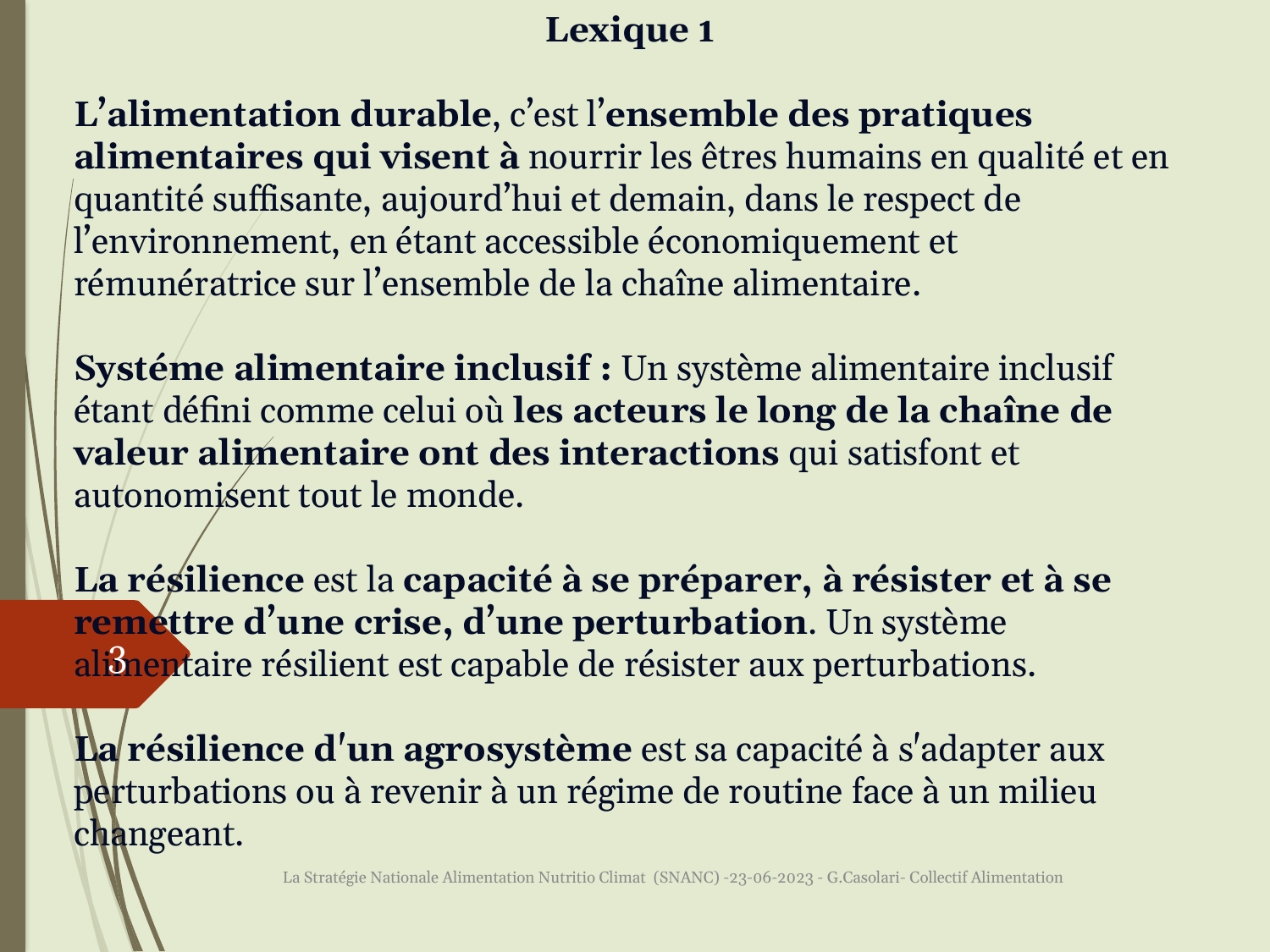

Lexique 1

L’alimentation durable, c’est l’ensemble des pratiques alimentaires qui visent à nourrir les êtres humains en qualité et en quantité suffisante, aujourd’hui et demain, dans le respect de l’environnement, en étant accessible économiquement et rémunératrice sur l’ensemble de la chaîne alimentaire.

Systéme alimentaire inclusif : Un système alimentaire inclusif étant défini comme celui où les acteurs le long de la chaîne de valeur alimentaire ont des interactions qui satisfont et autonomisent tout le monde.

La résilience est la capacité à se préparer, à résister et à se remettre d’une crise, d’une perturbation. Un système alimentaire résilient est capable de résister aux perturbations.

La résilience d'un agrosystème est sa capacité à s'adapter aux perturbations ou à revenir à un régime de routine face à un milieu changeant.

‍
3
La Stratégie Nationale Alimentation Nutritio Climat  (SNANC) -23-06-2023 - G.Casolari- Collectif Alimentation